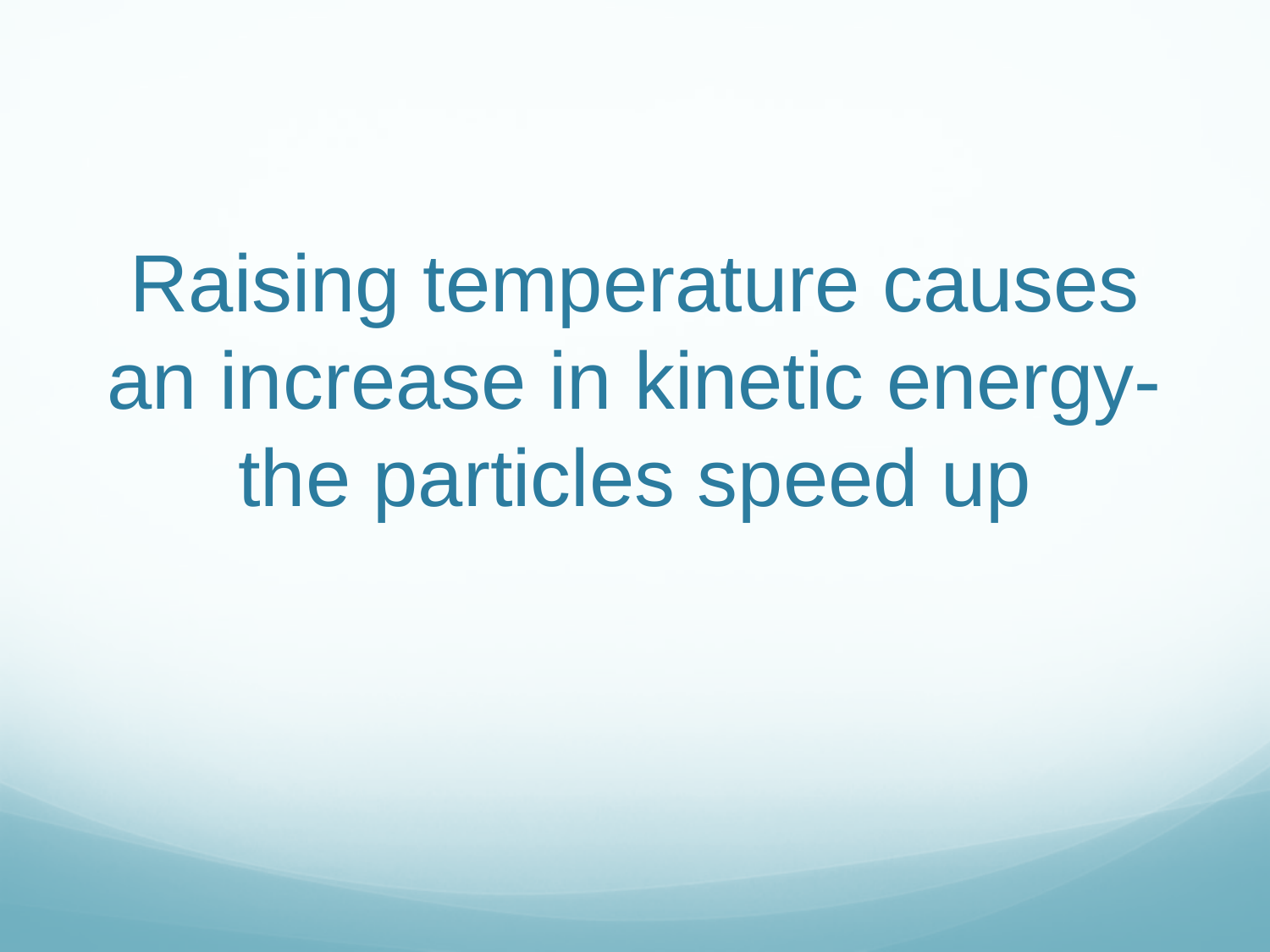

# Raising temperature causes an increase in kinetic energy-the particles speed up